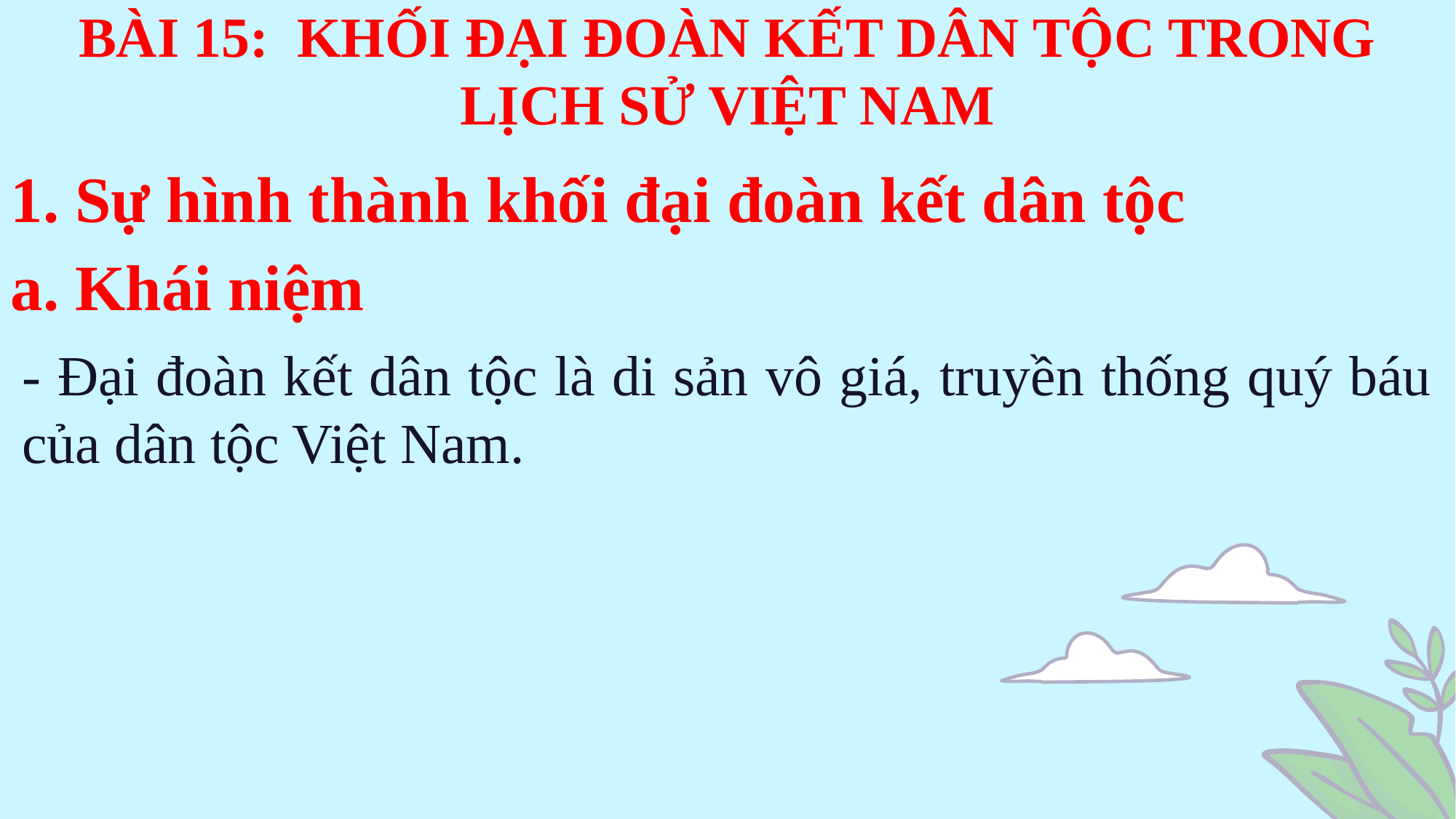

BÀI 15:  KHỐI ĐẠI ĐOÀN KẾT DÂN TỘC TRONG LỊCH SỬ VIỆT NAM
1. Sự hình thành khối đại đoàn kết dân tộc
a. Khái niệm
- Đại đoàn kết dân tộc là di sản vô giá, truyền thống quý báu của dân tộc Việt Nam.